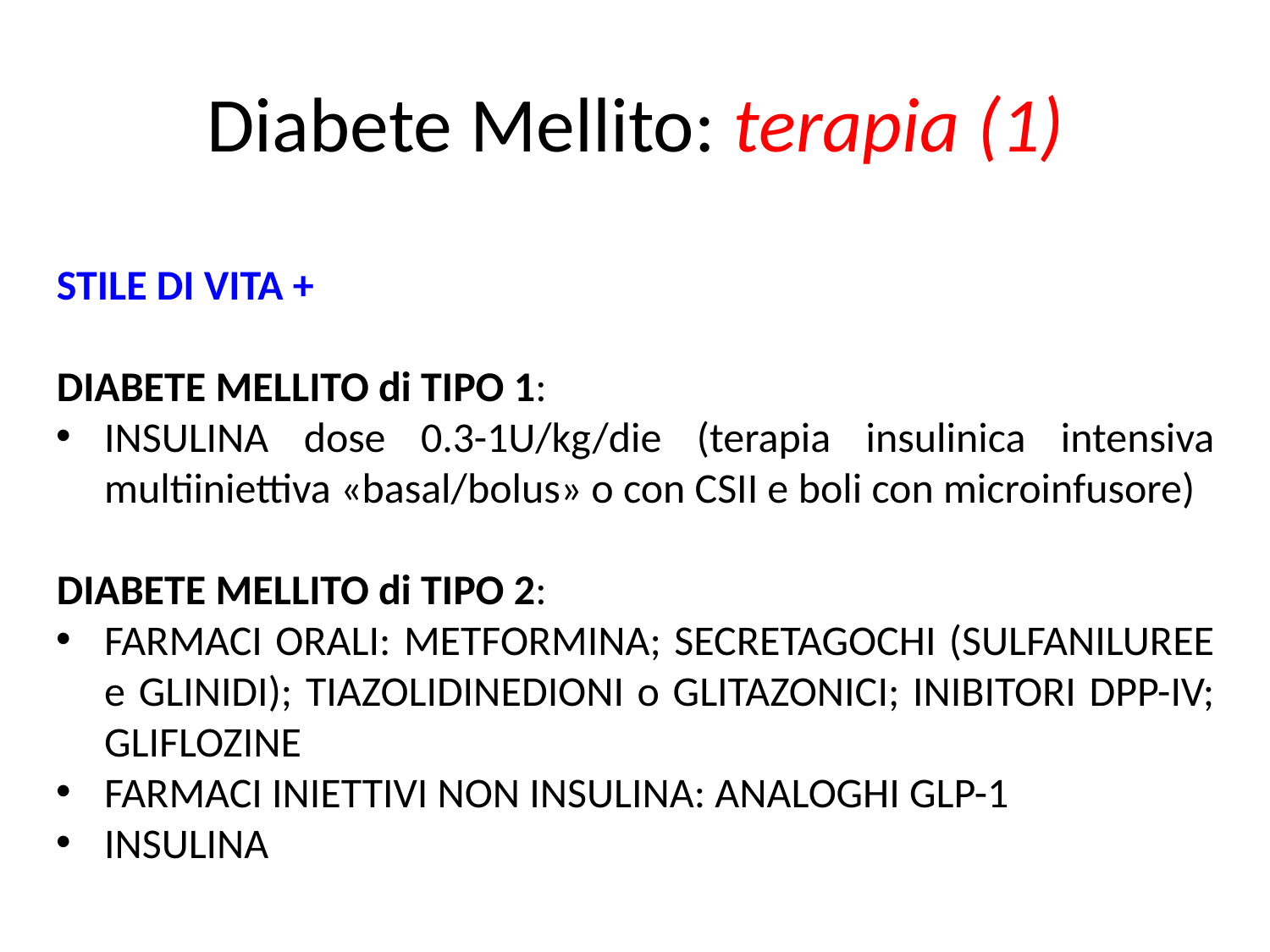

Diabete Mellito: terapia (1)
STILE DI VITA +

DIABETE MELLITO di TIPO 1:
INSULINA dose 0.3-1U/kg/die (terapia insulinica intensiva multiiniettiva «basal/bolus» o con CSII e boli con microinfusore)

DIABETE MELLITO di TIPO 2:
FARMACI ORALI: METFORMINA; SECRETAGOCHI (SULFANILUREE e GLINIDI); TIAZOLIDINEDIONI o GLITAZONICI; INIBITORI DPP-IV; GLIFLOZINE
FARMACI INIETTIVI NON INSULINA: ANALOGHI GLP-1
INSULINA